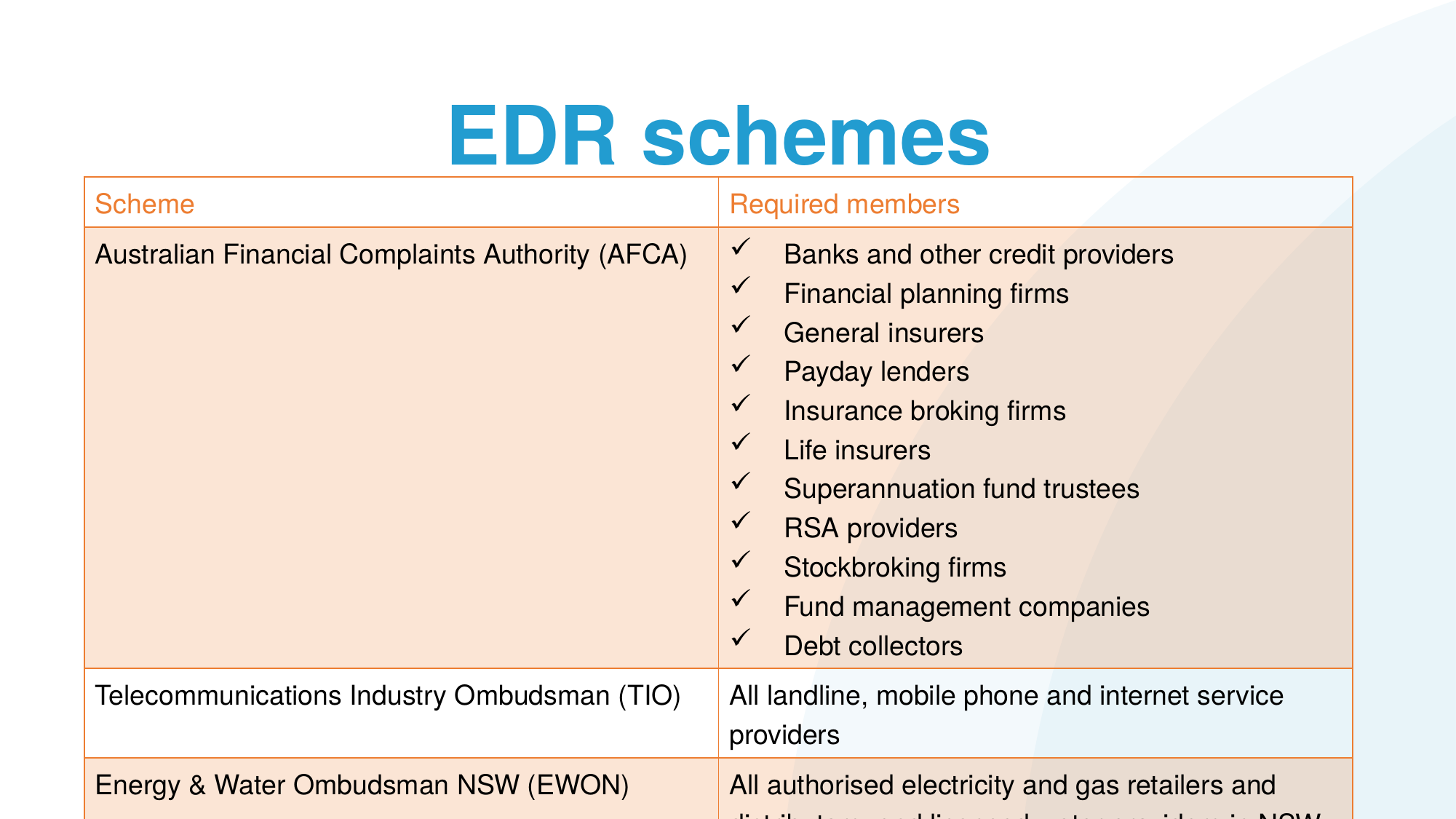

# EDR schemes
| Scheme | Required members |
| --- | --- |
| Australian Financial Complaints Authority (AFCA) | Banks and other credit providers Financial planning firms General insurers Payday lenders Insurance broking firms Life insurers Superannuation fund trustees RSA providers Stockbroking firms Fund management companies Debt collectors |
| Telecommunications Industry Ombudsman (TIO) | All landline, mobile phone and internet service providers |
| Energy & Water Ombudsman NSW (EWON) | All authorised electricity and gas retailers and distributors, and licenced water providers in NSW |